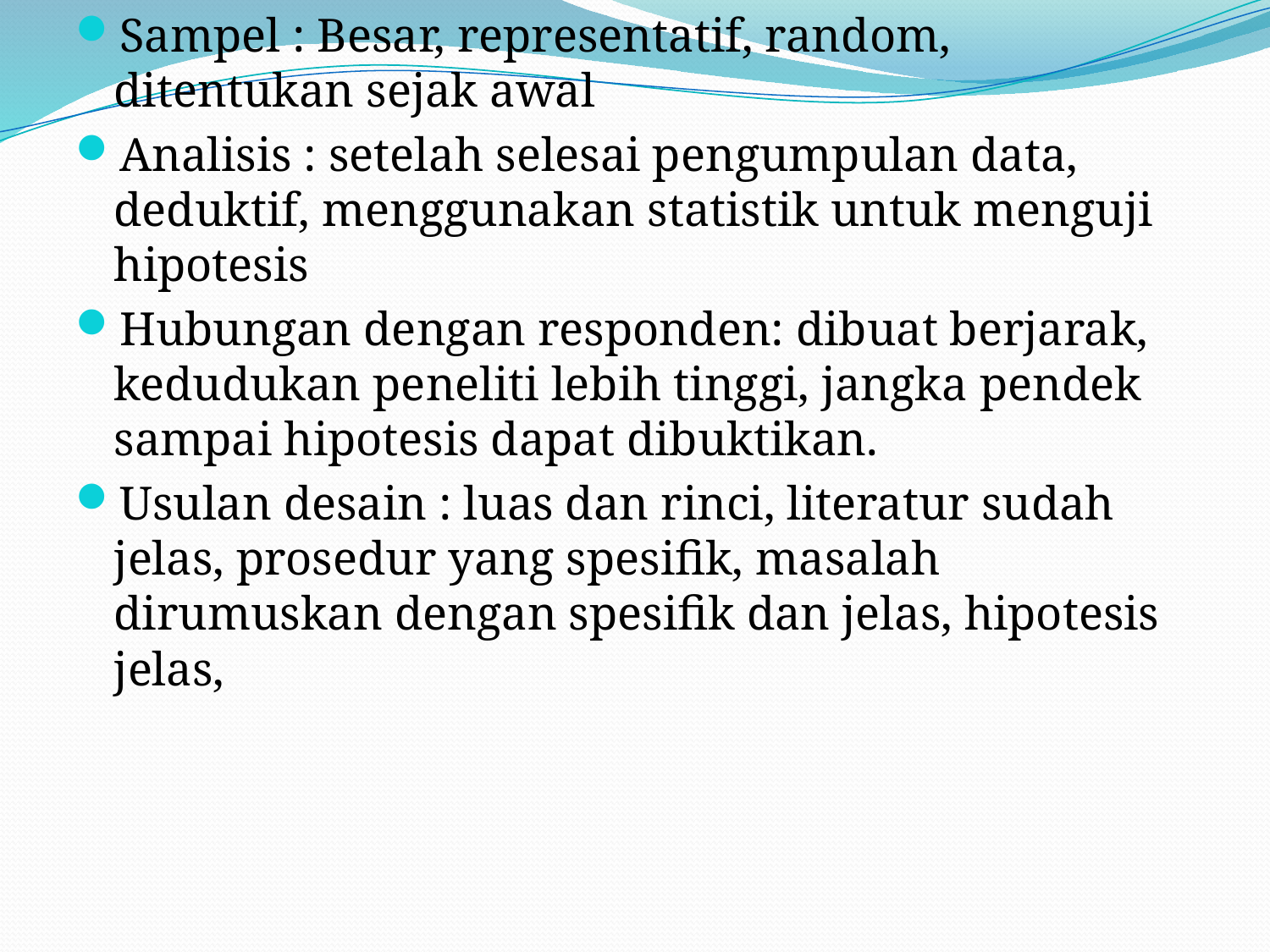

#
Sampel : Besar, representatif, random, ditentukan sejak awal
Analisis : setelah selesai pengumpulan data, deduktif, menggunakan statistik untuk menguji hipotesis
Hubungan dengan responden: dibuat berjarak, kedudukan peneliti lebih tinggi, jangka pendek sampai hipotesis dapat dibuktikan.
Usulan desain : luas dan rinci, literatur sudah jelas, prosedur yang spesifik, masalah dirumuskan dengan spesifik dan jelas, hipotesis jelas,